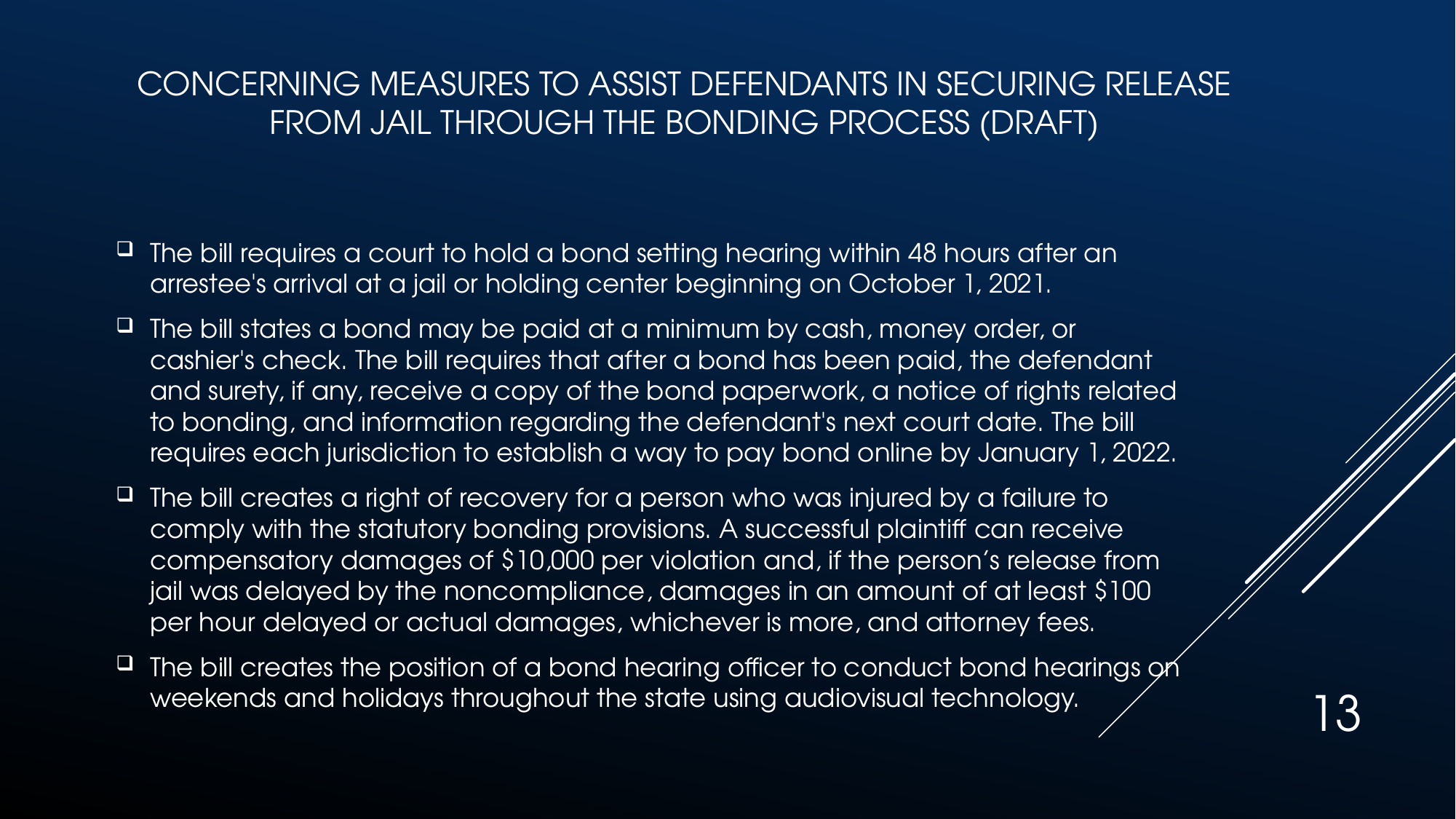

Concerning Measures to Assist Defendants in Securing Release from Jail through the Bonding Process (Draft)
The bill requires a court to hold a bond setting hearing within 48 hours after an arrestee's arrival at a jail or holding center beginning on October 1, 2021.
The bill states a bond may be paid at a minimum by cash, money order, or cashier's check. The bill requires that after a bond has been paid, the defendant and surety, if any, receive a copy of the bond paperwork, a notice of rights related to bonding, and information regarding the defendant's next court date. The bill requires each jurisdiction to establish a way to pay bond online by January 1, 2022.
The bill creates a right of recovery for a person who was injured by a failure to comply with the statutory bonding provisions. A successful plaintiff can receive compensatory damages of $10,000 per violation and, if the person’s release from jail was delayed by the noncompliance, damages in an amount of at least $100 per hour delayed or actual damages, whichever is more, and attorney fees.
The bill creates the position of a bond hearing officer to conduct bond hearings on weekends and holidays throughout the state using audiovisual technology.
13